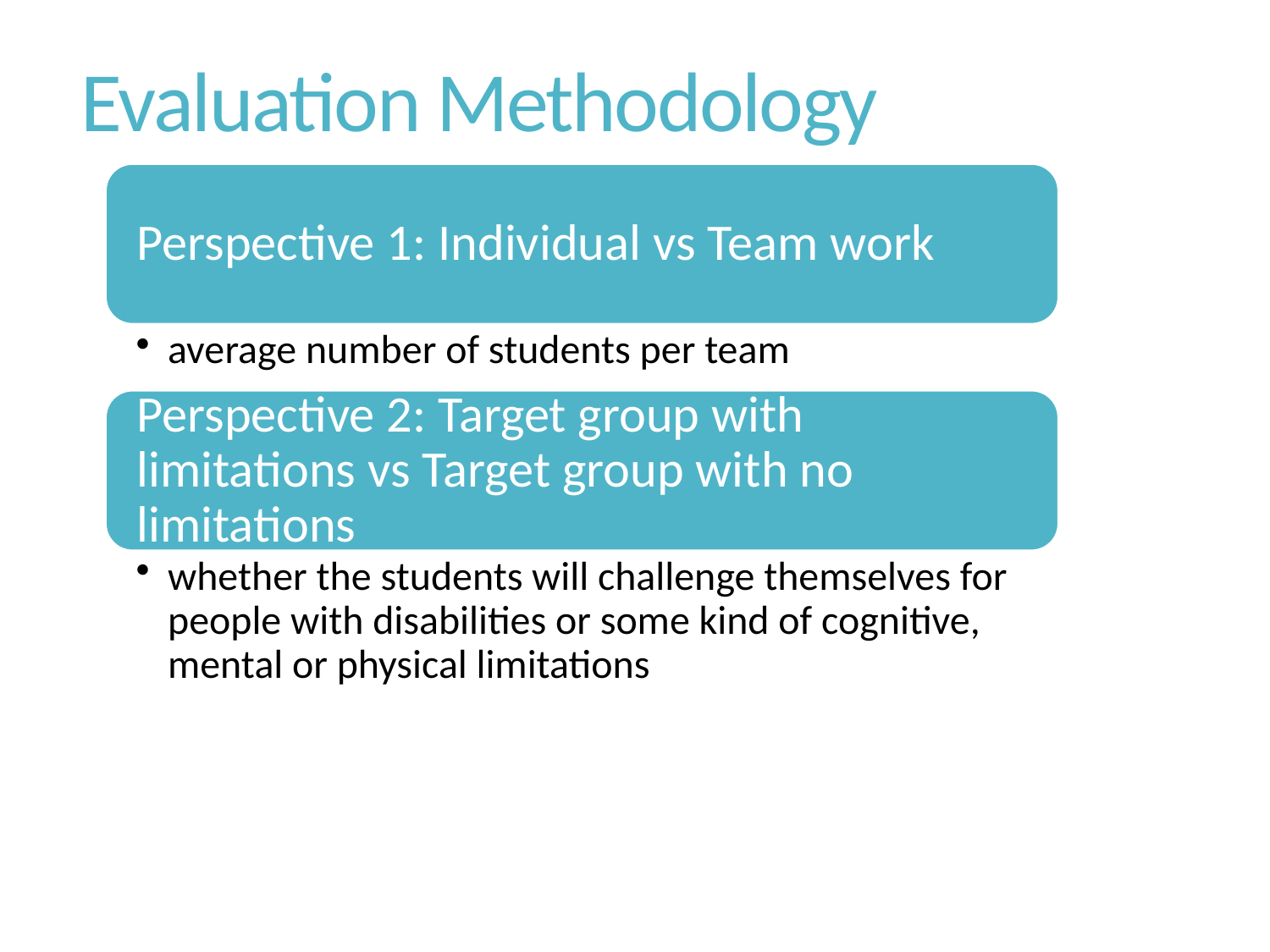

# Evaluation Methodology
Perspective 1: Individual vs Team work
average number of students per team
Perspective 2: Target group with limitations vs Target group with no limitations
whether the students will challenge themselves for people with disabilities or some kind of cognitive, mental or physical limitations